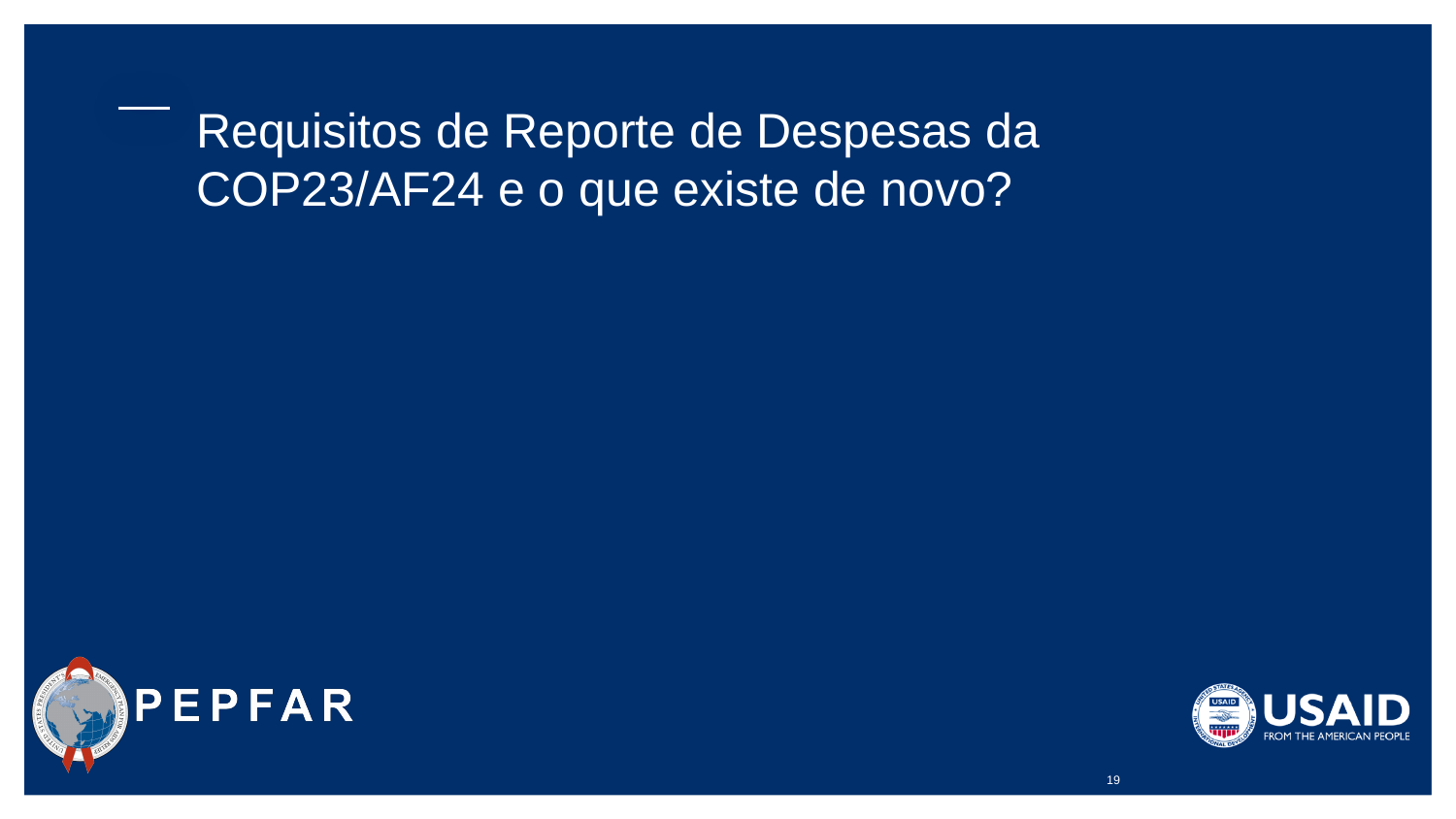

# Requisitos de Reporte de Despesas da COP23/AF24 e o que existe de novo?
19